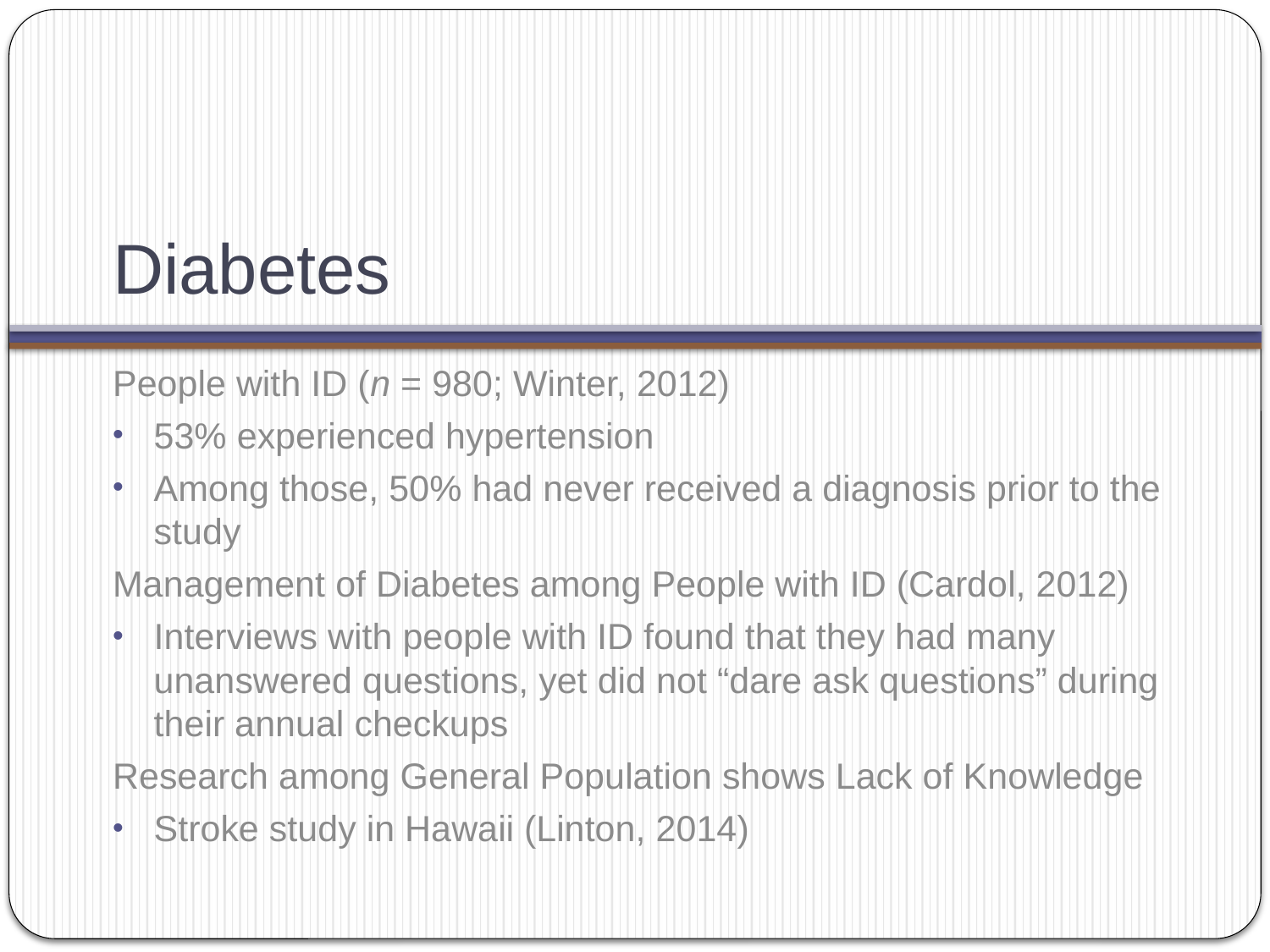

# Diabetes
People with ID (n = 980; Winter, 2012)
53% experienced hypertension
Among those, 50% had never received a diagnosis prior to the study
Management of Diabetes among People with ID (Cardol, 2012)
Interviews with people with ID found that they had many unanswered questions, yet did not “dare ask questions” during their annual checkups
Research among General Population shows Lack of Knowledge
Stroke study in Hawaii (Linton, 2014)